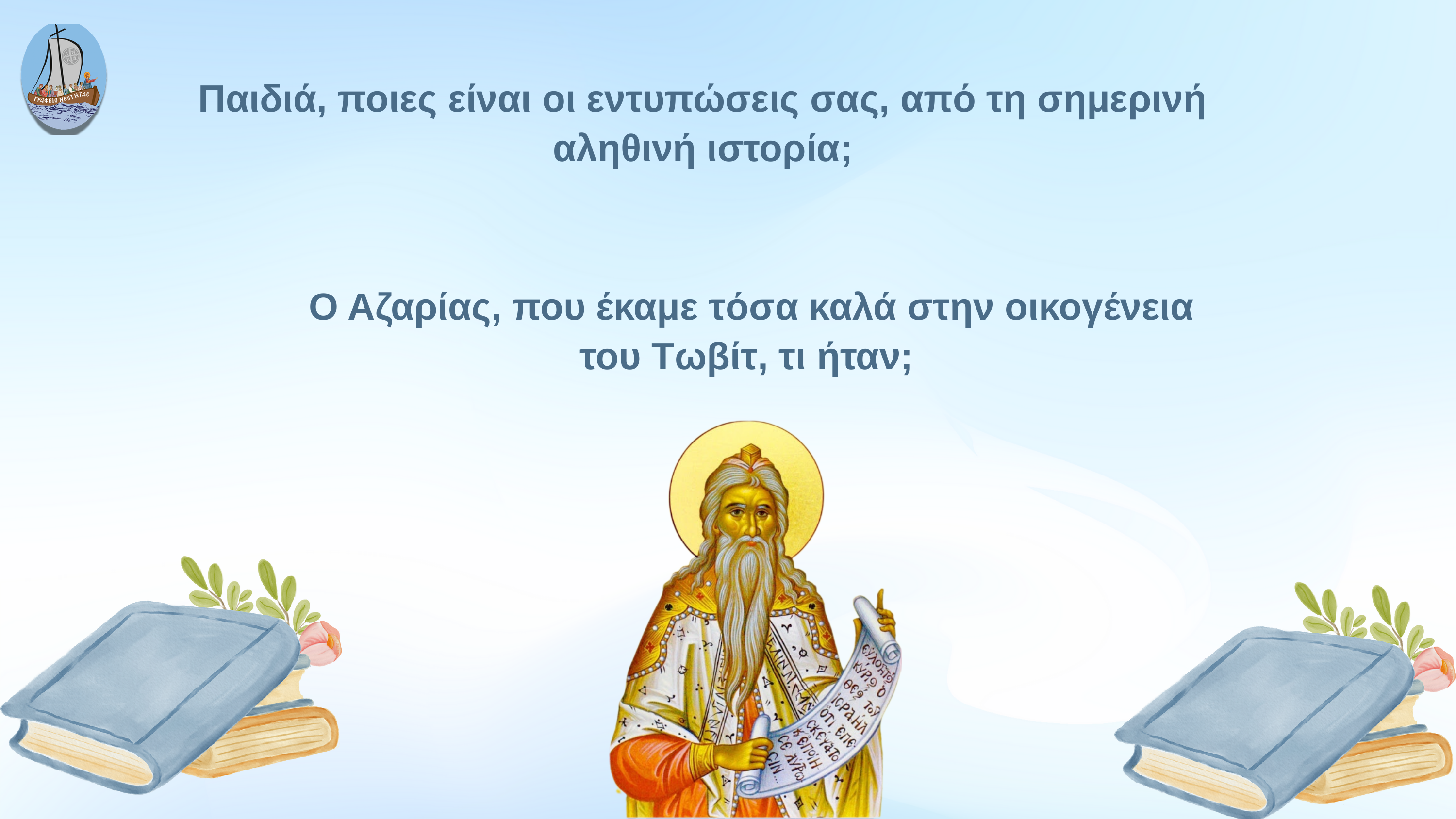

Παιδιά, ποιες είναι οι εντυπώσεις σας, από τη σημερινή αληθινή ιστορία;
Ο Αζαρίας, που έκαμε τόσα καλά στην οικογένεια του Τωβίτ, τι ήταν;